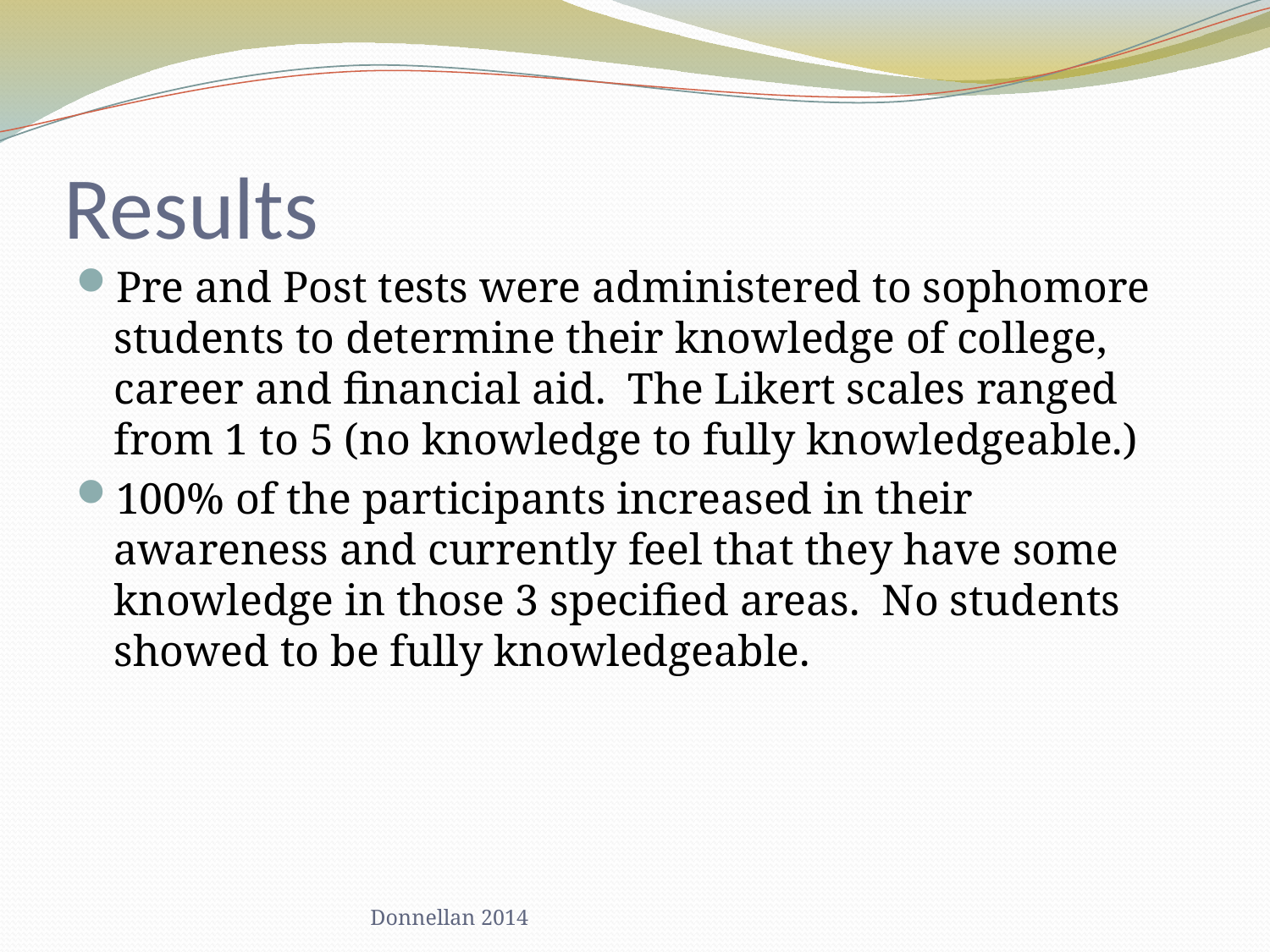

# Results
Pre and Post tests were administered to sophomore students to determine their knowledge of college, career and financial aid.  The Likert scales ranged from 1 to 5 (no knowledge to fully knowledgeable.)
100% of the participants increased in their awareness and currently feel that they have some knowledge in those 3 specified areas.  No students showed to be fully knowledgeable.

Donnellan 2014